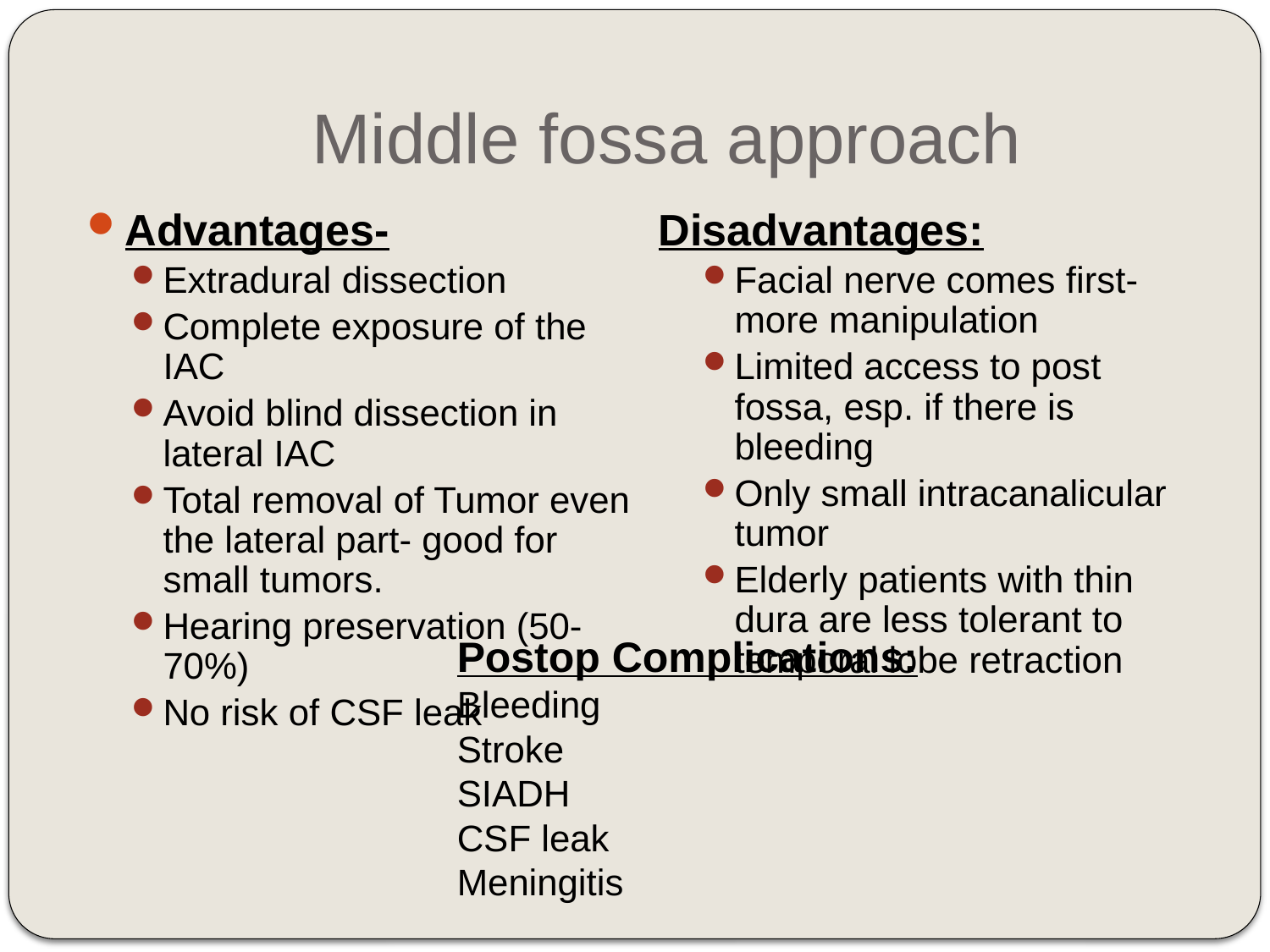

# Middle fossa approach
Advantages-
Extradural dissection
Complete exposure of the IAC
Avoid blind dissection in lateral IAC
Total removal of Tumor even the lateral part- good for small tumors.
Hearing preservation (50-70%)
No risk of CSF leak

Disadvantages:
Facial nerve comes first- more manipulation
Limited access to post fossa, esp. if there is bleeding
Only small intracanalicular tumor
Elderly patients with thin dura are less tolerant to temporal lobe retraction

Postop Complications:
Bleeding
Stroke
SIADH
CSF leak
Meningitis